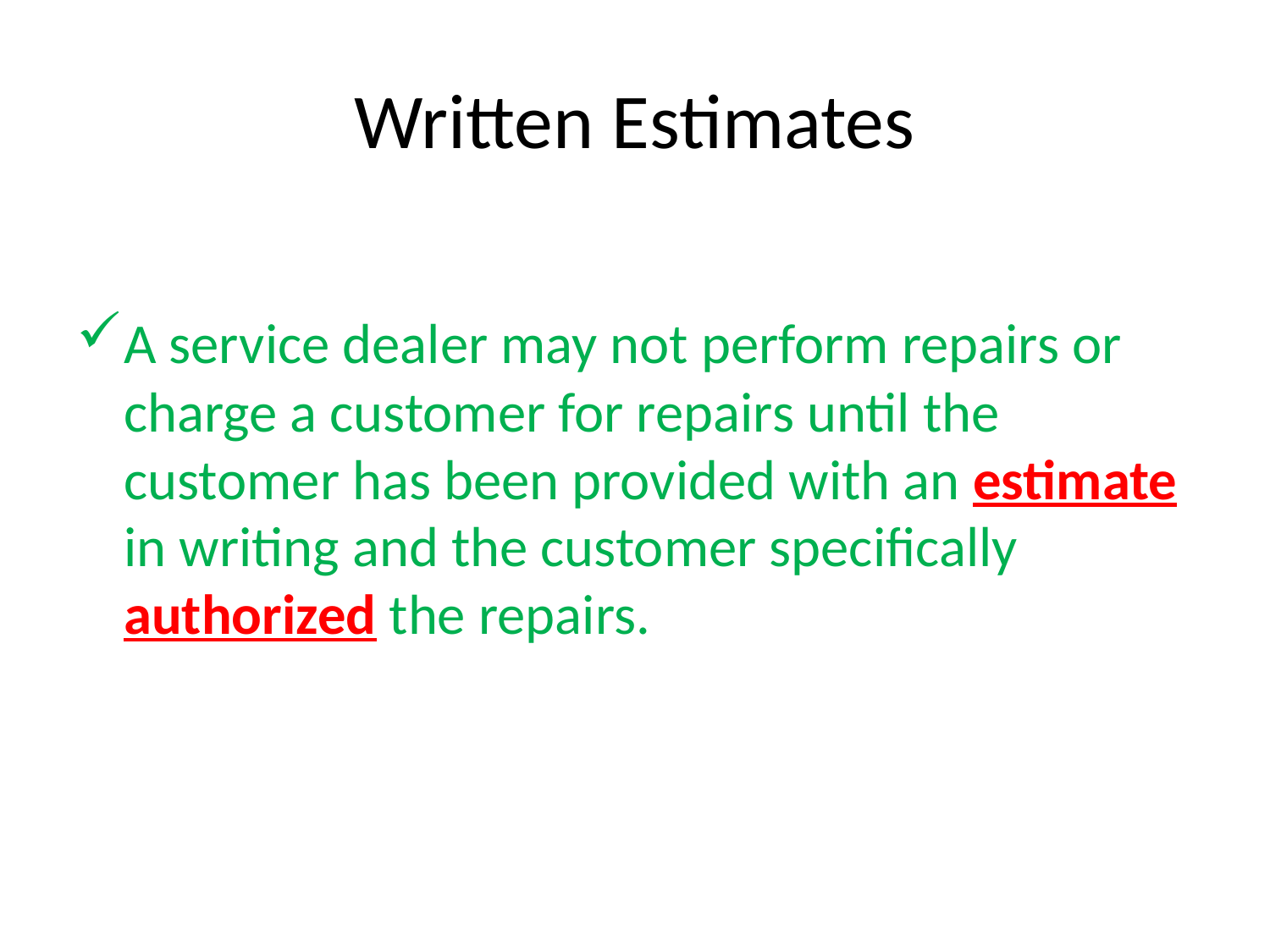

# Written Estimates

A service dealer may not perform repairs or charge a customer for repairs until the customer has been provided with an estimate in writing and the customer specifically authorized the repairs.